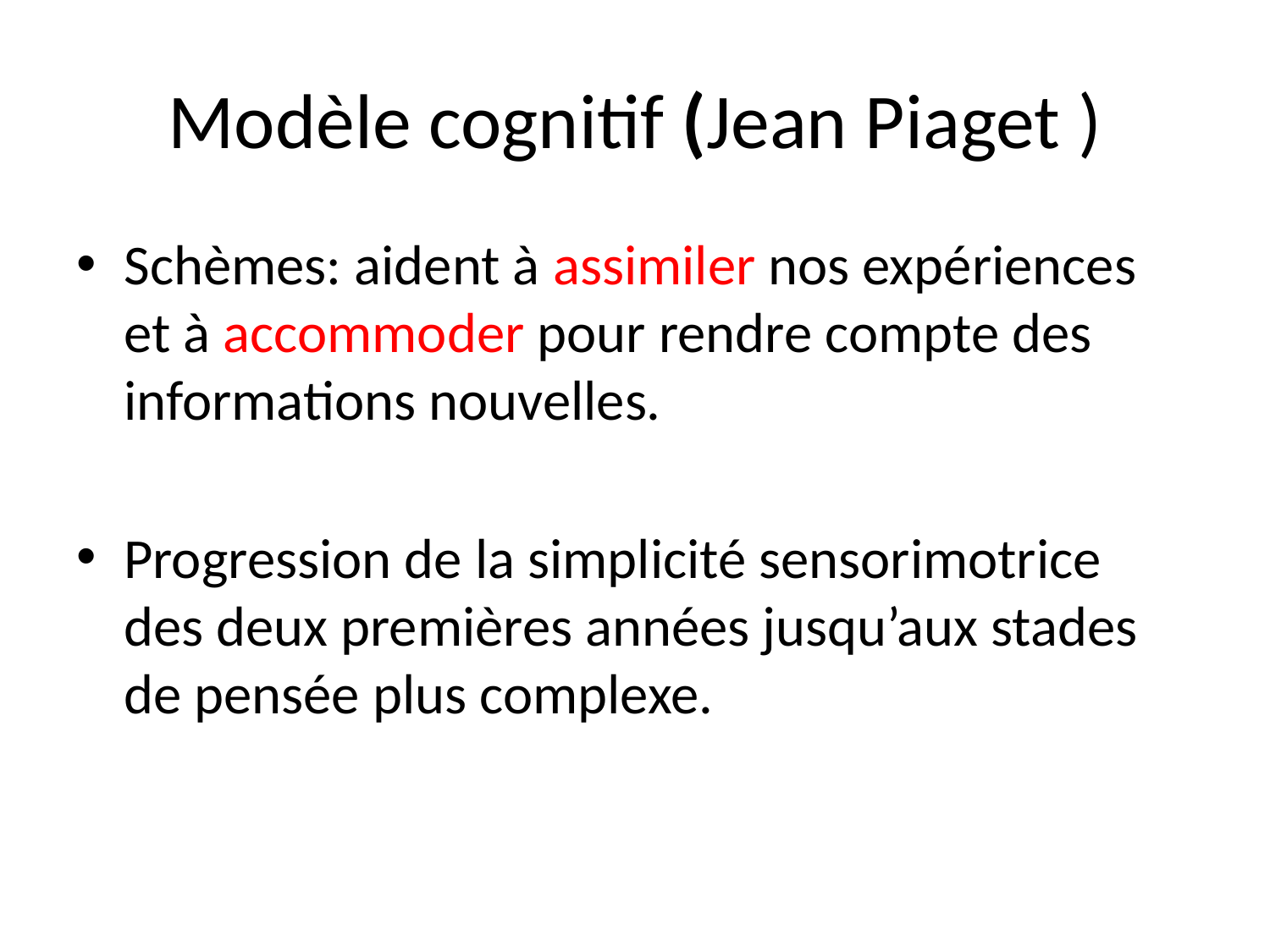

# Modèle cognitif (Jean Piaget )
Schèmes: aident à assimiler nos expériences et à accommoder pour rendre compte des informations nouvelles.

Progression de la simplicité sensorimotrice des deux premières années jusqu’aux stades de pensée plus complexe.